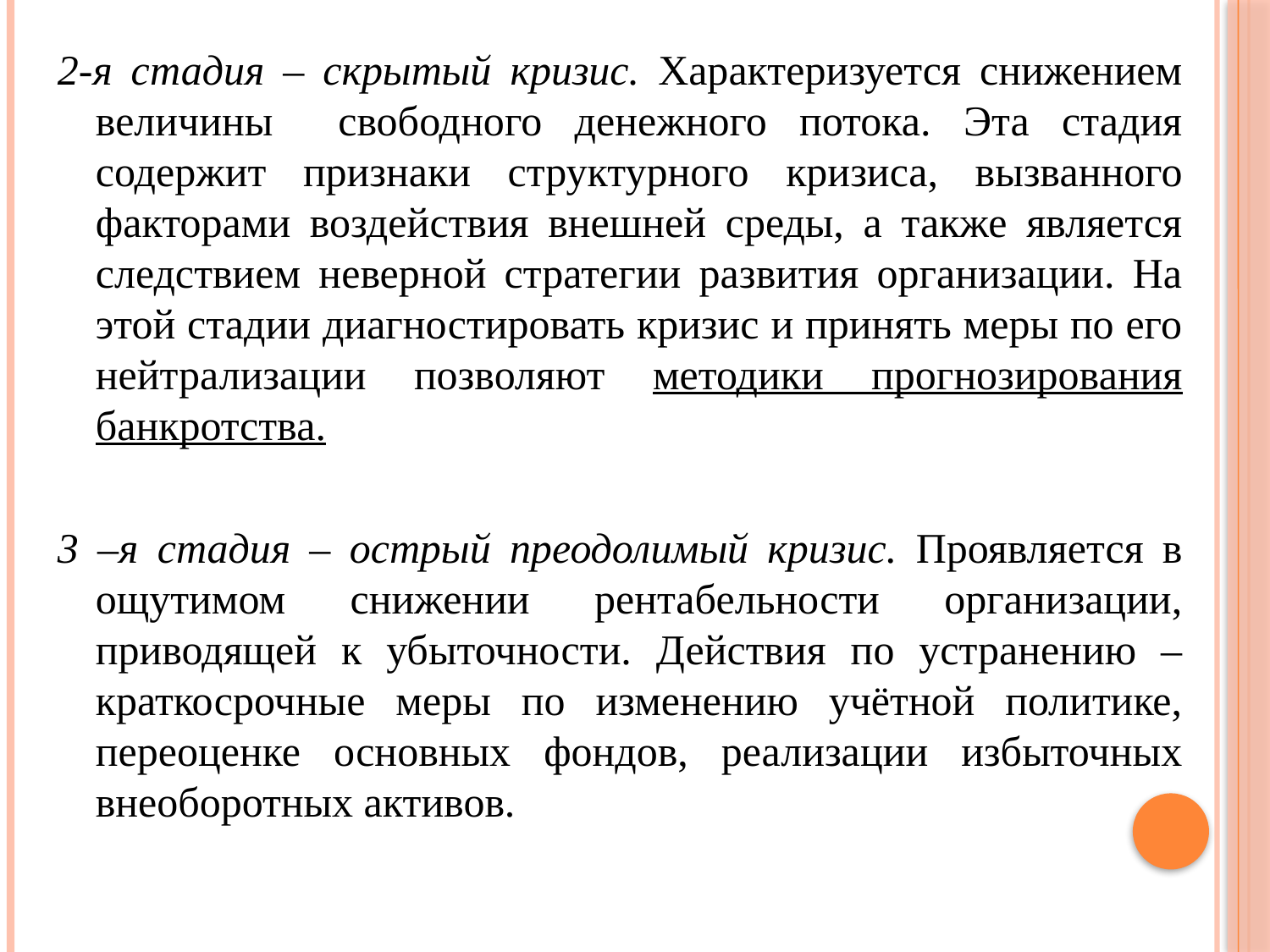

2-я стадия – скрытый кризис. Характеризуется снижением величины  свободного денежного потока. Эта стадия содержит признаки структурного кризиса, вызванного факторами воздействия внешней среды, а также является следствием неверной стратегии развития организации. На этой стадии диагностировать кризис и принять меры по его нейтрализации позволяют методики прогнозирования банкротства.

3 –я стадия – острый преодолимый кризис. Проявляется в ощутимом снижении рентабельности организации, приводящей к убыточности. Действия по устранению – краткосрочные меры по изменению учётной политике, переоценке основных фондов, реализации избыточных внеоборотных активов.